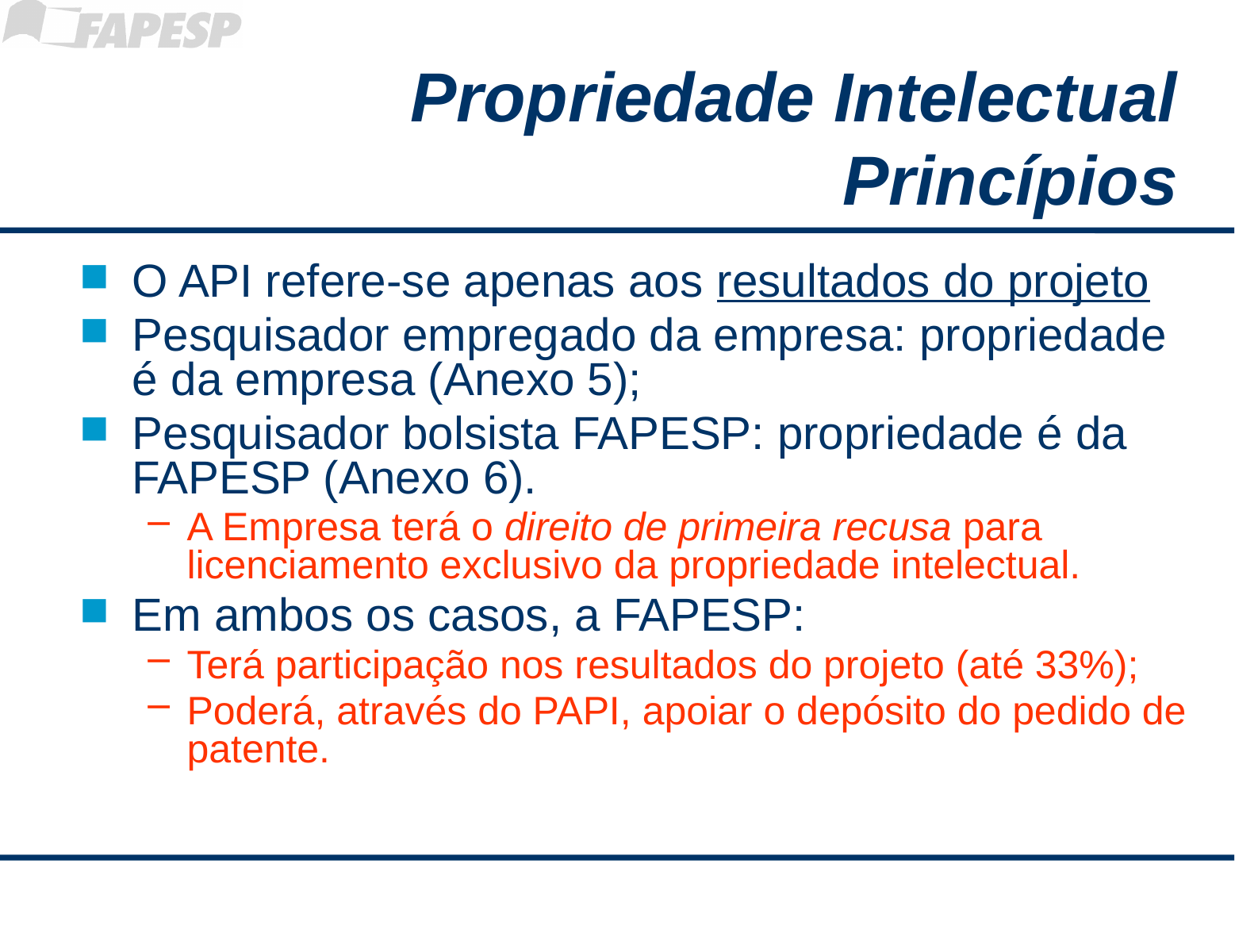

# Propriedade Intelectual Princípios
O API refere-se apenas aos resultados do projeto
Pesquisador empregado da empresa: propriedade é da empresa (Anexo 5);
Pesquisador bolsista FAPESP: propriedade é da FAPESP (Anexo 6).
A Empresa terá o direito de primeira recusa para licenciamento exclusivo da propriedade intelectual.
Em ambos os casos, a FAPESP:
Terá participação nos resultados do projeto (até 33%);
Poderá, através do PAPI, apoiar o depósito do pedido de patente.